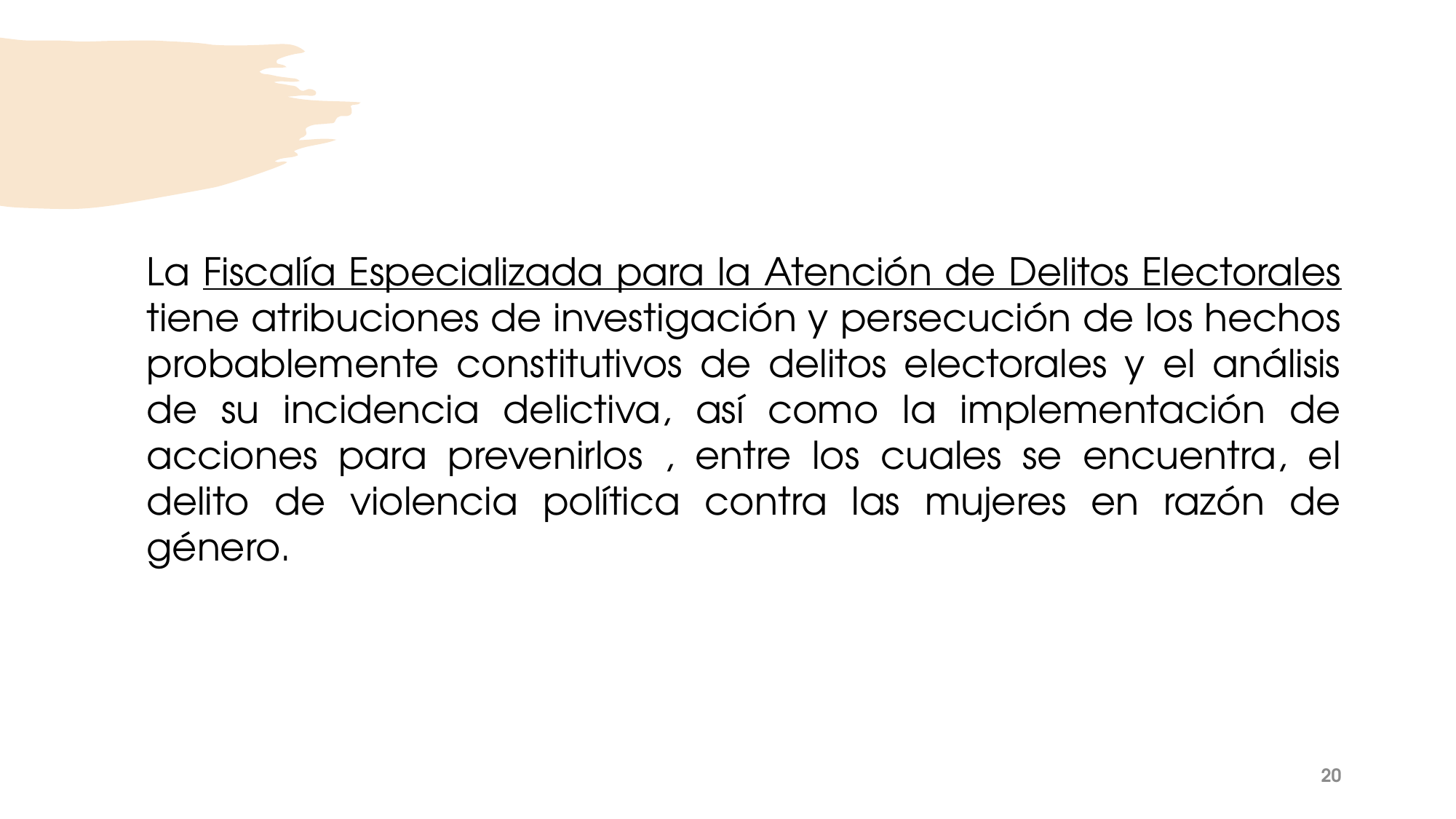

La Fiscalía Especializada para la Atención de Delitos Electorales tiene atribuciones de investigación y persecución de los hechos probablemente constitutivos de delitos electorales y el análisis de su incidencia delictiva, así como la implementación de acciones para prevenirlos , entre los cuales se encuentra, el delito de violencia política contra las mujeres en razón de género.
20